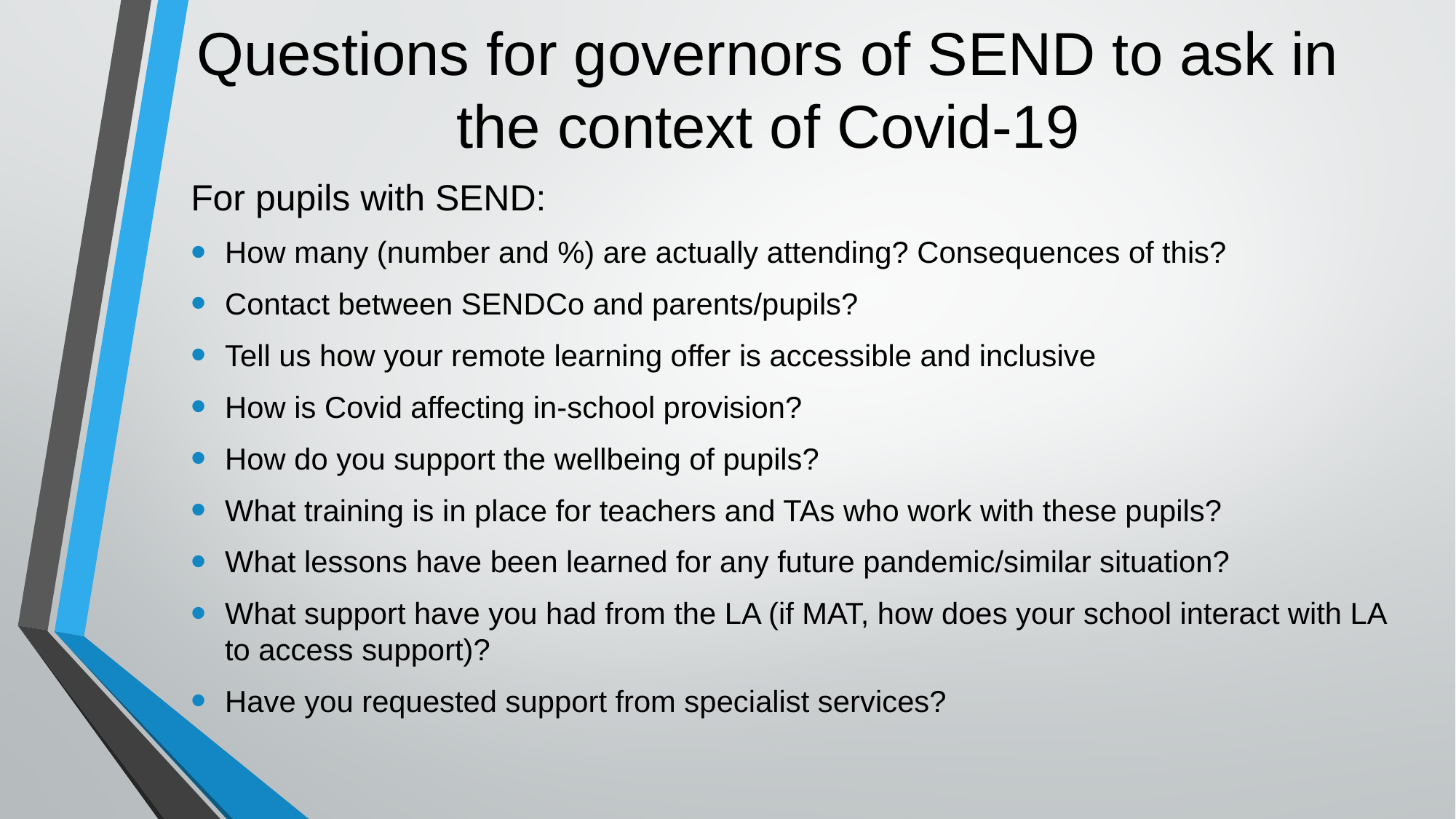

# Questions for governors of SEND to ask in the context of Covid-19
For pupils with SEND:
How many (number and %) are actually attending? Consequences of this?
Contact between SENDCo and parents/pupils?
Tell us how your remote learning offer is accessible and inclusive
How is Covid affecting in-school provision?
How do you support the wellbeing of pupils?
What training is in place for teachers and TAs who work with these pupils?
What lessons have been learned for any future pandemic/similar situation?
What support have you had from the LA (if MAT, how does your school interact with LA to access support)?
Have you requested support from specialist services?